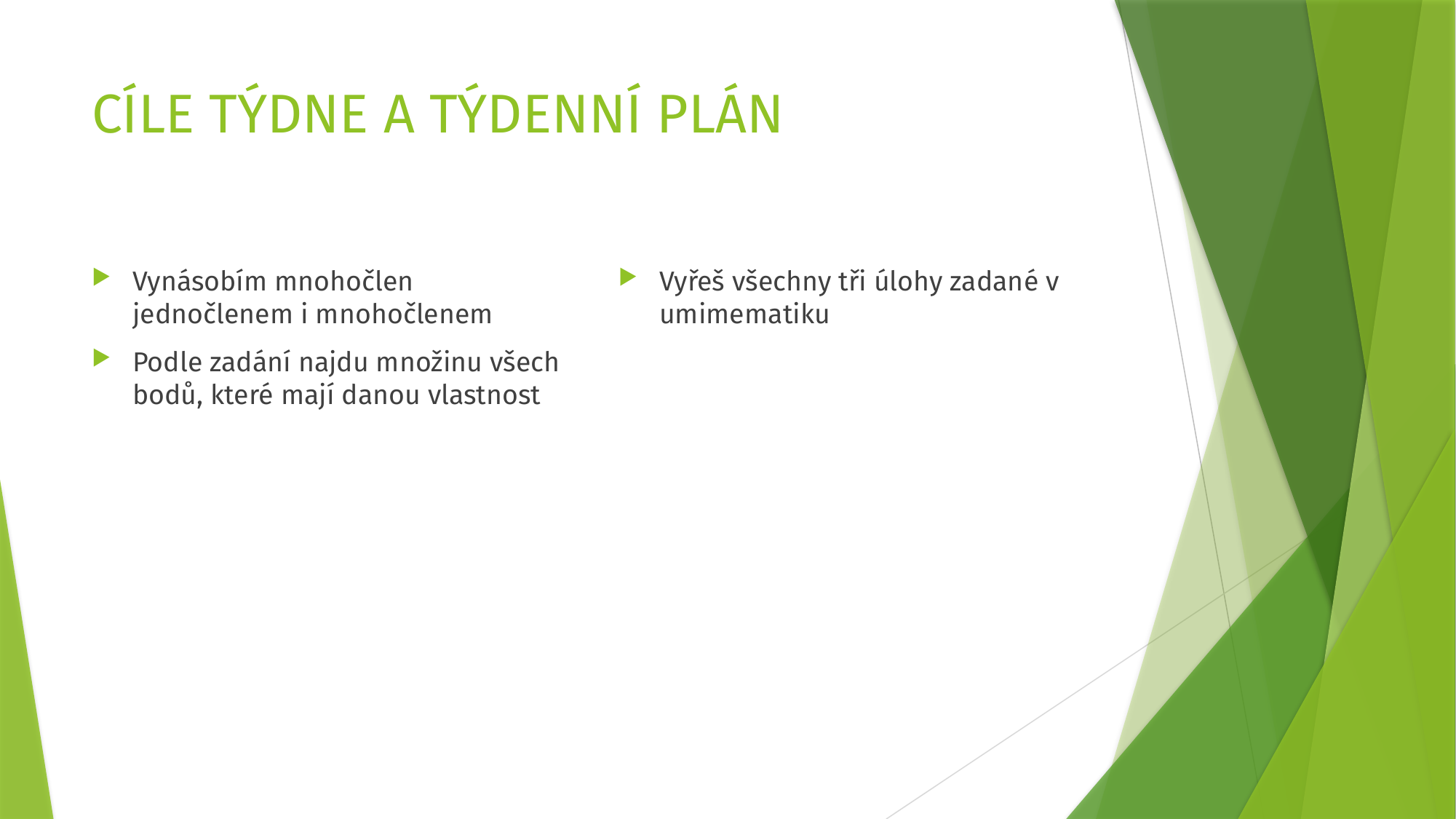

# CÍLE TÝDNE A TÝDENNÍ PLÁN
Vynásobím mnohočlen jednočlenem i mnohočlenem
Podle zadání najdu množinu všech bodů, které mají danou vlastnost

Vyřeš všechny tři úlohy zadané v umimematiku